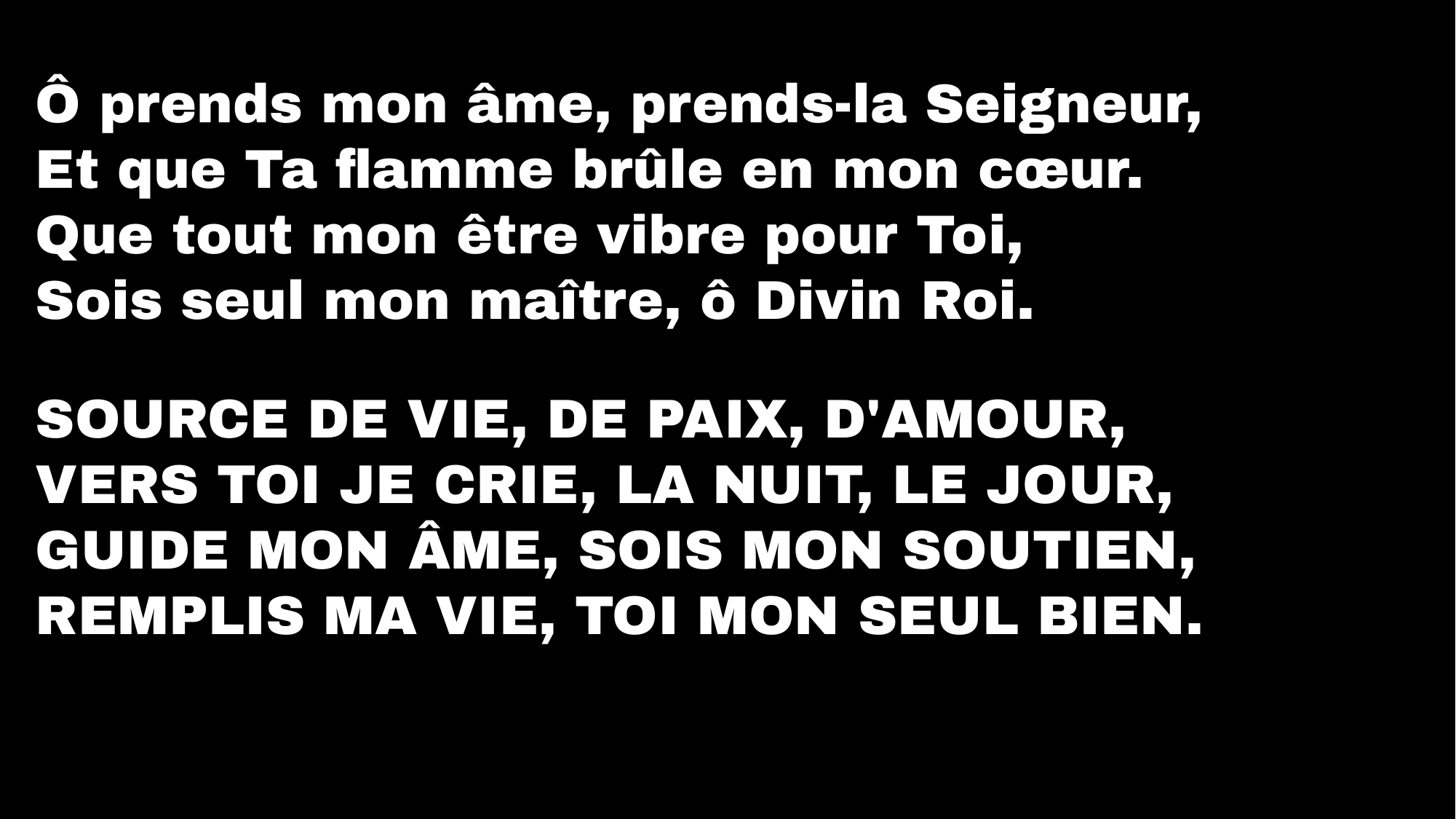

Ô prends mon âme, prends-la Seigneur,
Et que Ta flamme brûle en mon cœur.
Que tout mon être vibre pour Toi,
Sois seul mon maître, ô Divin Roi.
Source de vie, de paix, d'amour,
Vers Toi je crie, la nuit, le jour,
Guide mon âme, sois mon soutien,
Remplis ma vie, Toi mon seul bien.